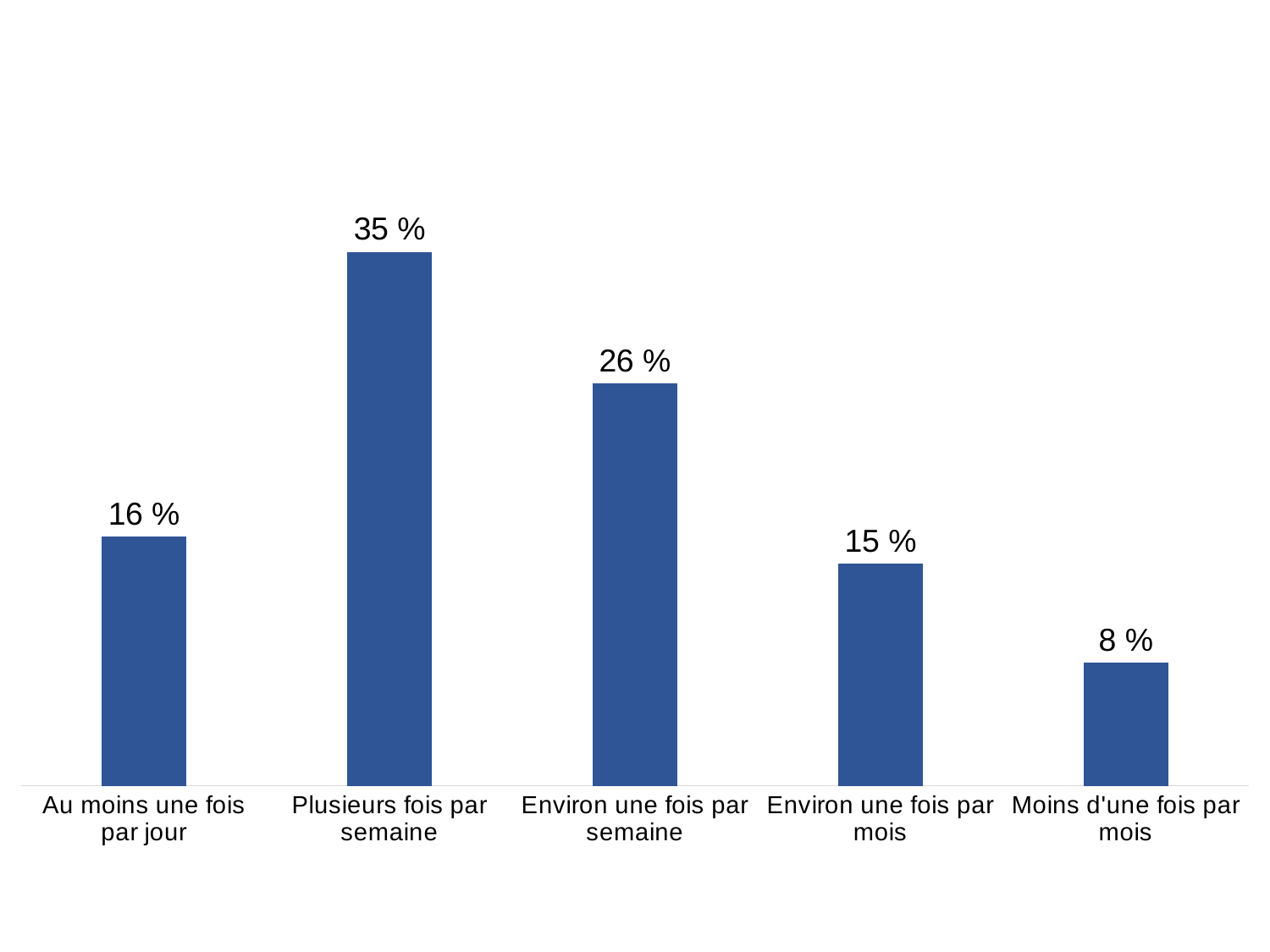

### Chart

| Category | Series 1 |
|---|---|
| Au moins une fois par jour | 0.16274509803921566 |
| Plusieurs fois par semaine | 0.34901960784313724 |
| Environ une fois par semaine | 0.2627450980392157 |
| Environ une fois par mois | 0.1450980392156863 |
| Moins d'une fois par mois | 0.08039215686274509 |